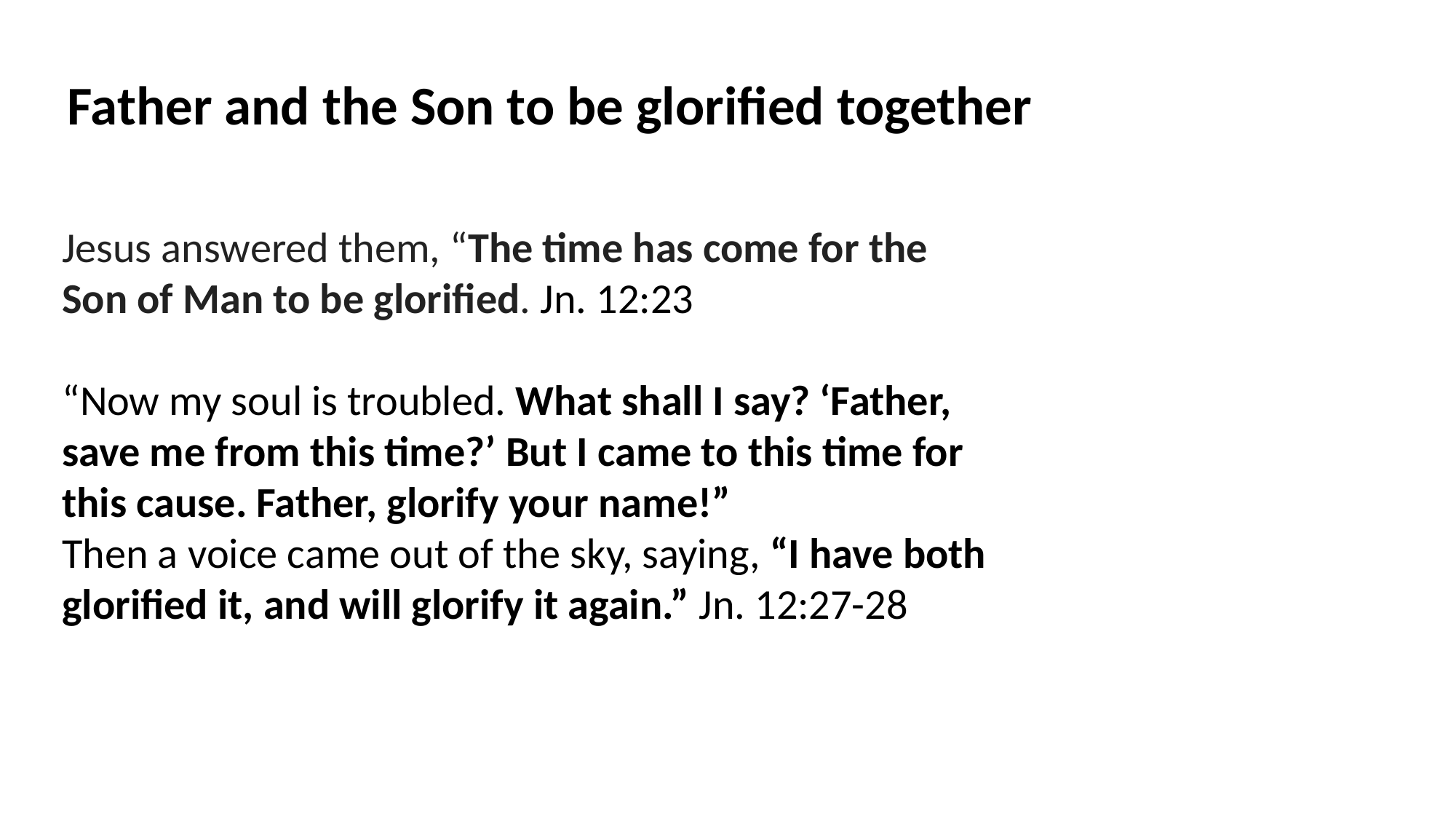

Father and the Son to be glorified together
Jesus answered them, “The time has come for the
Son of Man to be glorified. Jn. 12:23

“Now my soul is troubled. What shall I say? ‘Father,
save me from this time?’ But I came to this time for
this cause. Father, glorify your name!”
Then a voice came out of the sky, saying, “I have both
glorified it, and will glorify it again.” Jn. 12:27-28